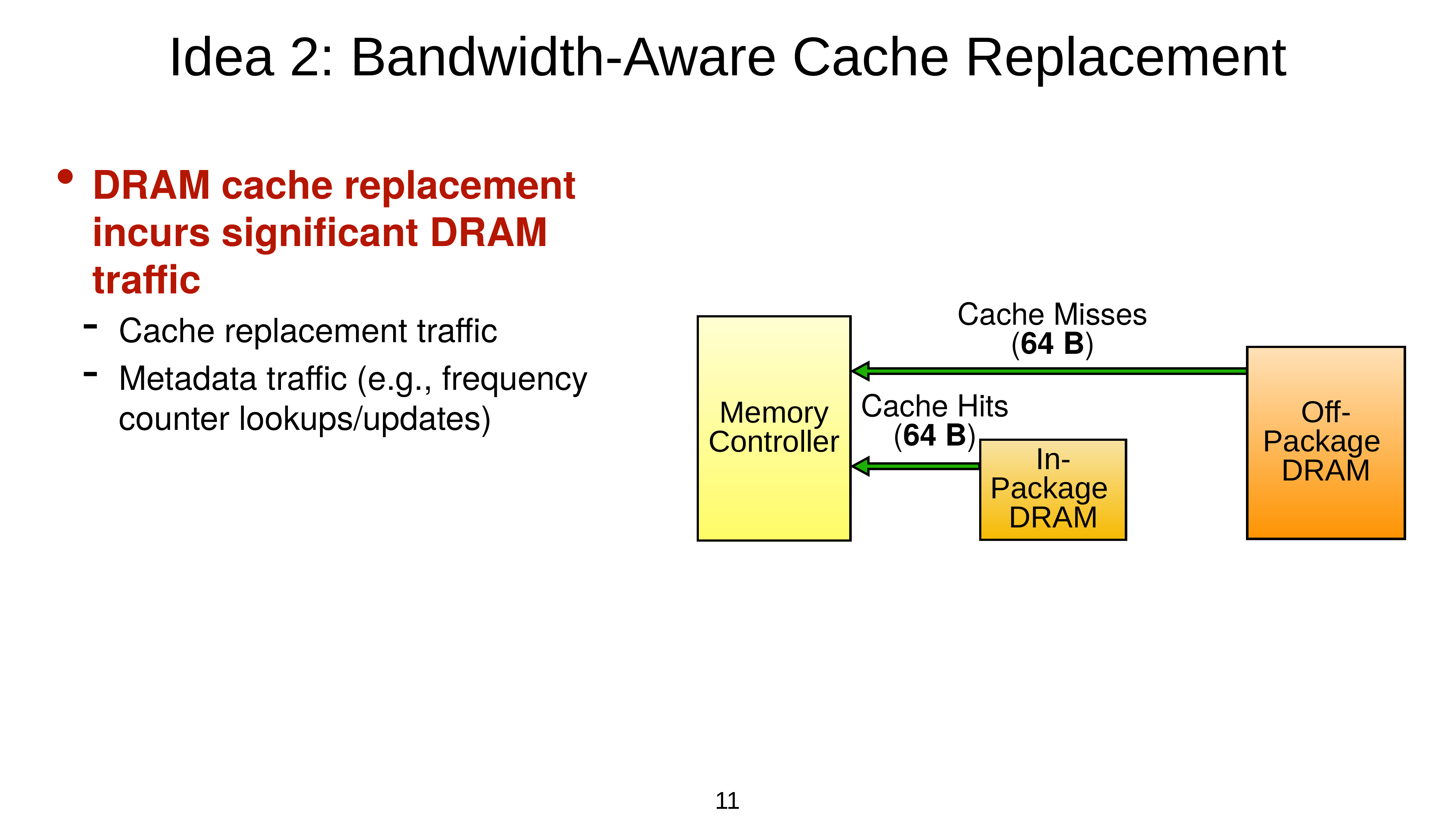

Idea 2: Bandwidth-Aware Cache Replacement
DRAM cache replacement incurs significant DRAM traffic
Cache replacement traffic
Metadata traffic (e.g., frequency counter lookups/updates)
Cache Misses
(64 B)
Memory Controller

Off-Package
DRAM

Cache Hits
(64 B)
In-
Package
DRAM

11